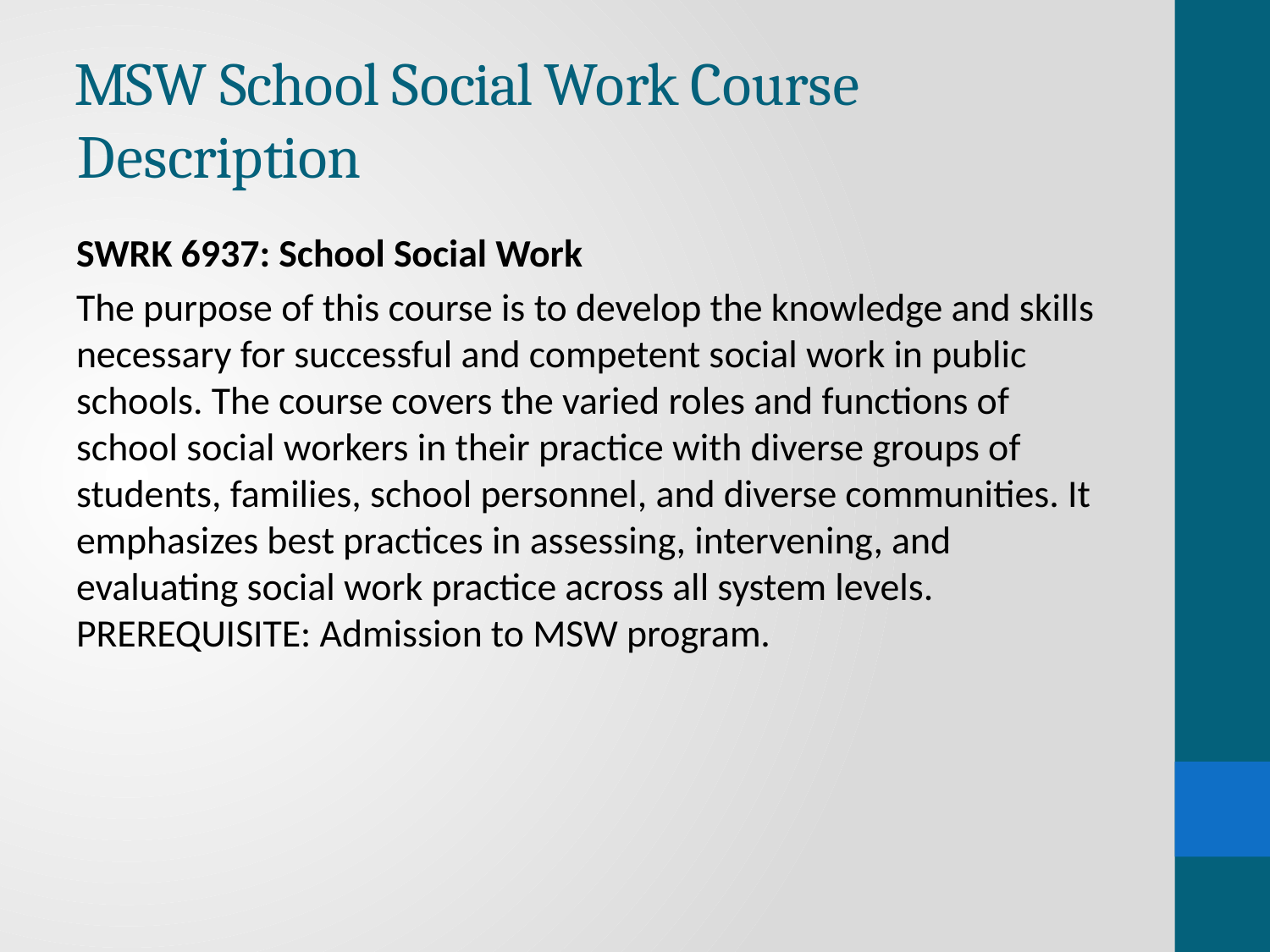

# MSW School Social Work Course Description
SWRK 6937: School Social Work
The purpose of this course is to develop the knowledge and skills necessary for successful and competent social work in public schools. The course covers the varied roles and functions of school social workers in their practice with diverse groups of students, families, school personnel, and diverse communities. It emphasizes best practices in assessing, intervening, and evaluating social work practice across all system levels. PREREQUISITE: Admission to MSW program.